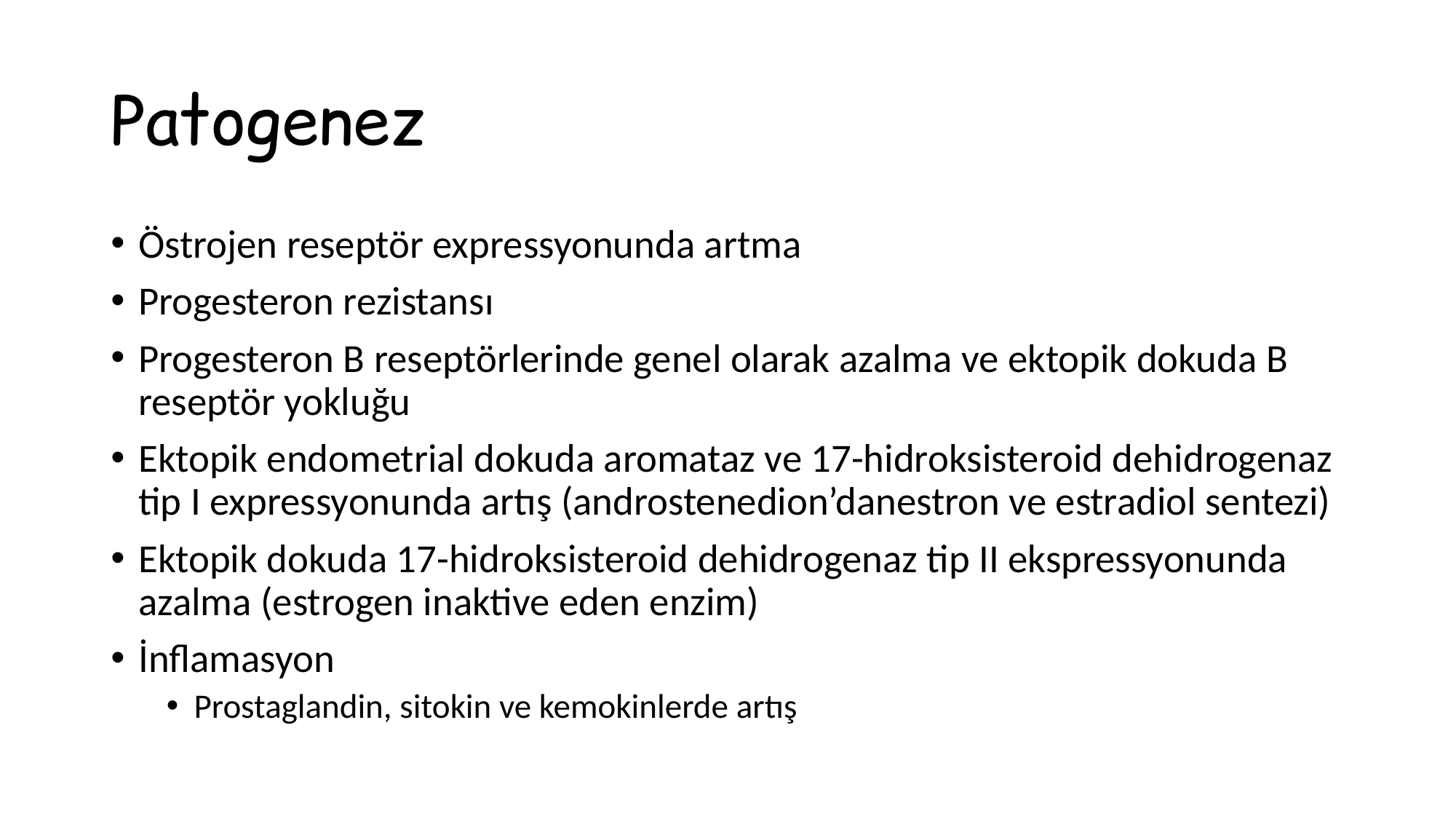

# Patogenez
Östrojen reseptör expressyonunda artma
Progesteron rezistansı
Progesteron B reseptörlerinde genel olarak azalma ve ektopik dokuda B reseptör yokluğu
Ektopik endometrial dokuda aromataz ve 17-hidroksisteroid dehidrogenaz tip I expressyonunda artış (androstenedion’danestron ve estradiol sentezi)
Ektopik dokuda 17-hidroksisteroid dehidrogenaz tip II ekspressyonunda azalma (estrogen inaktive eden enzim)
İnflamasyon
Prostaglandin, sitokin ve kemokinlerde artış